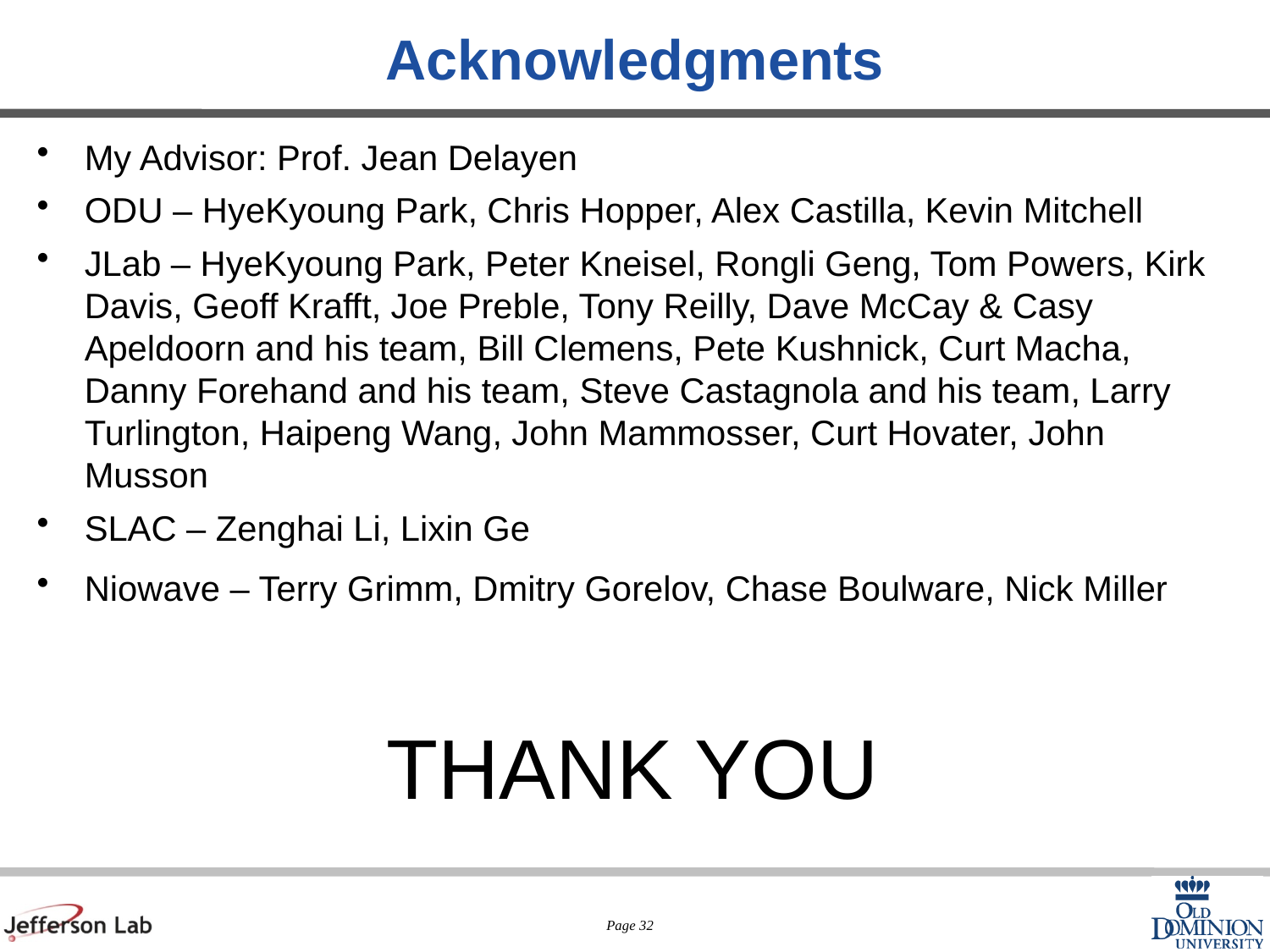

# Acknowledgments
My Advisor: Prof. Jean Delayen
ODU – HyeKyoung Park, Chris Hopper, Alex Castilla, Kevin Mitchell
JLab – HyeKyoung Park, Peter Kneisel, Rongli Geng, Tom Powers, Kirk Davis, Geoff Krafft, Joe Preble, Tony Reilly, Dave McCay & Casy Apeldoorn and his team, Bill Clemens, Pete Kushnick, Curt Macha, Danny Forehand and his team, Steve Castagnola and his team, Larry Turlington, Haipeng Wang, John Mammosser, Curt Hovater, John Musson
SLAC – Zenghai Li, Lixin Ge
Niowave – Terry Grimm, Dmitry Gorelov, Chase Boulware, Nick Miller
THANK YOU